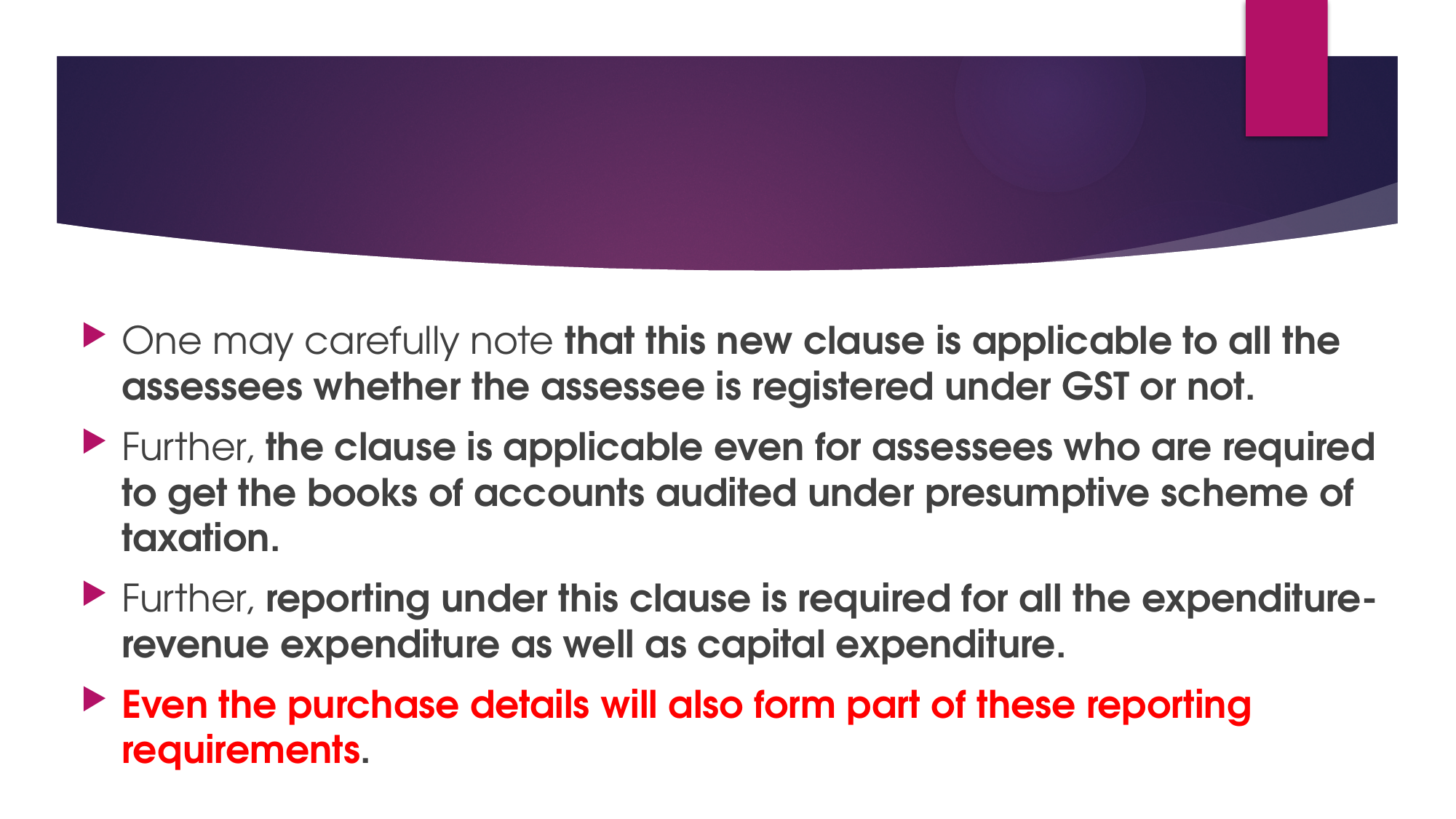

One may carefully note that this new clause is applicable to all the assessees whether the assessee is registered under GST or not.
Further, the clause is applicable even for assessees who are required to get the books of accounts audited under presumptive scheme of taxation.
Further, reporting under this clause is required for all the expenditure-revenue expenditure as well as capital expenditure.
Even the purchase details will also form part of these reporting requirements.